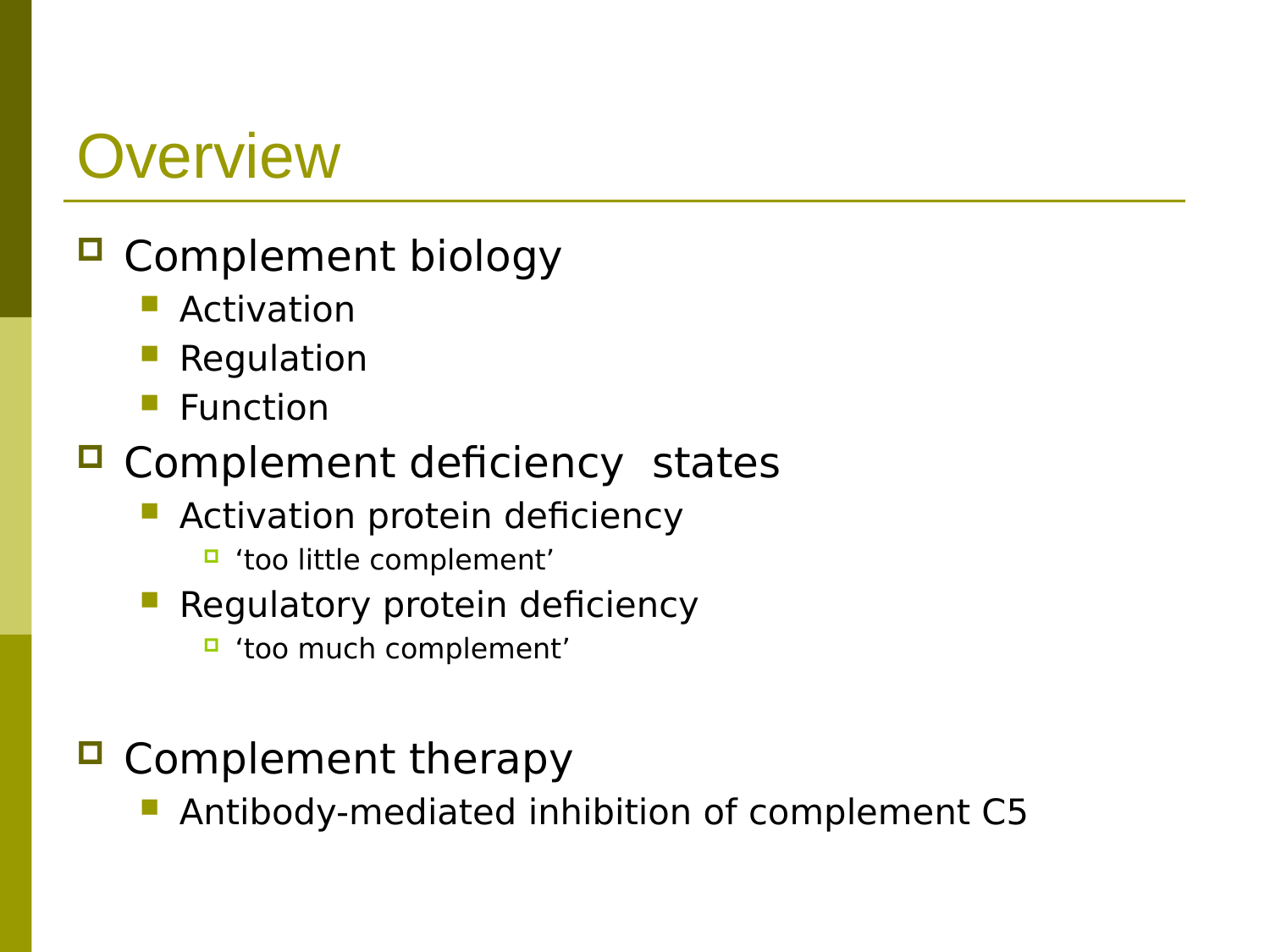

# Overview
Complement biology
Activation
Regulation
Function
Complement deficiency  states
Activation protein deficiency
‘too little complement’
Regulatory protein deficiency
‘too much complement’

Complement therapy
Antibody-mediated inhibition of complement C5